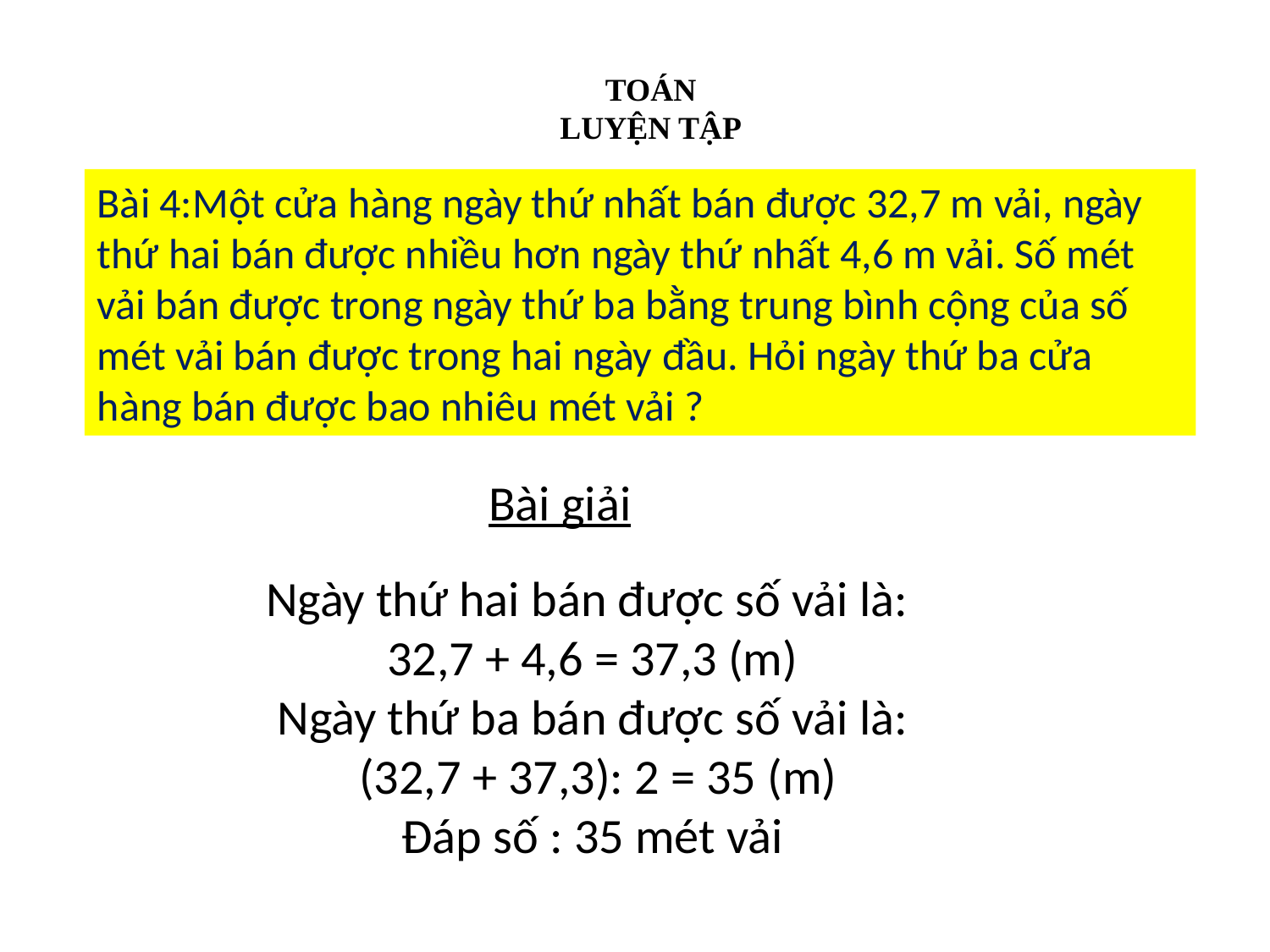

TOÁN
LUYỆN TẬP

Bài 4:Một cửa hàng ngày thứ nhất bán được 32,7 m vải, ngày thứ hai bán được nhiều hơn ngày thứ nhất 4,6 m vải. Số mét vải bán được trong ngày thứ ba bằng trung bình cộng của số mét vải bán được trong hai ngày đầu. Hỏi ngày thứ ba cửa hàng bán được bao nhiêu mét vải ?
Bài giải
Ngày thứ hai bán được số vải là:
32,7 + 4,6 = 37,3 (m)
Ngày thứ ba bán được số vải là:
 (32,7 + 37,3): 2 = 35 (m)
Đáp số : 35 mét vải